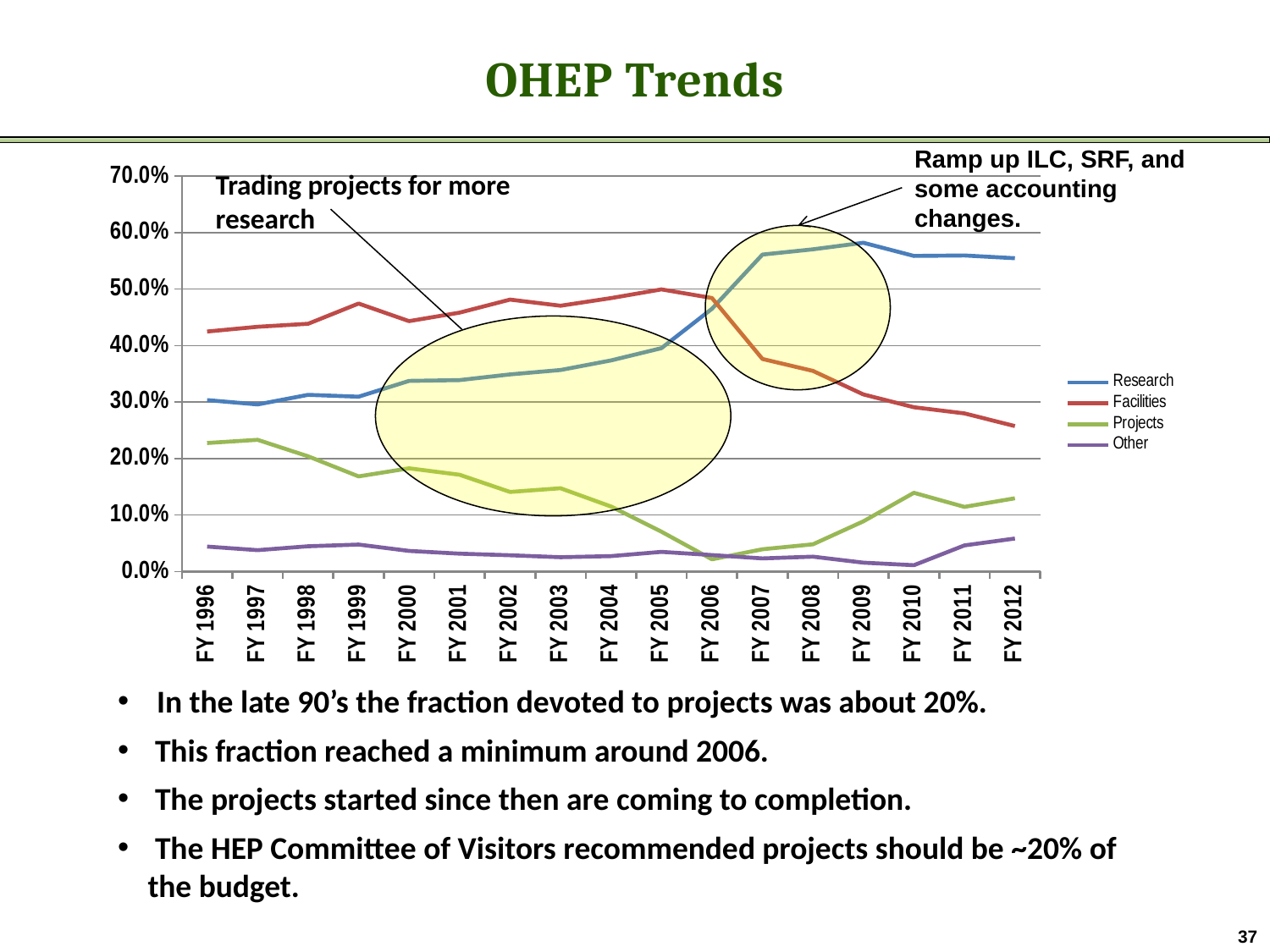

# OHEP Trends
Ramp up ILC, SRF, and some accounting changes.

### Chart

| Category | Research | Facilities | Projects | Other |
|---|---|---|---|---|
| FY 1996 | 0.3035558947780575 | 0.42500110450439743 | 0.22742431097968777 | 0.04401868973785943 |
| FY 1997 | 0.2958642903809087 | 0.4333941079052568 | 0.23307352203837867 | 0.037668079675464095 |
| FY 1998 | 0.3127896019982376 | 0.4387113178480088 | 0.20390822477153514 | 0.04459085538222229 |
| FY 1999 | 0.3095417178382781 | 0.4745620787523729 | 0.16833892548434304 | 0.04755727792500899 |
| FY 2000 | 0.3375536876498701 | 0.44341241191126807 | 0.1826580473651699 | 0.036375853073700566 |
| FY 2001 | 0.3389076727875229 | 0.4584087124080543 | 0.17125934185625946 | 0.031424272948168436 |
| FY 2002 | 0.34906500445235983 | 0.4815560459603978 | 0.1407375860897097 | 0.02864136349753309 |
| FY 2003 | 0.3568382338278009 | 0.47059988205766856 | 0.1473524225184394 | 0.025209461596095942 |
| FY 2004 | 0.3737715905441449 | 0.4841546001647679 | 0.11490428250275771 | 0.027169526788332378 |
| FY 2005 | 0.3955064697208271 | 0.49953382597461155 | 0.07032864577137277 | 0.03463105853319799 |
| FY 2006 | 0.4652382139041419 | 0.4843477438924865 | 0.02146689237767069 | 0.028947149825704344 |
| FY 2007 | 0.5612956252713557 | 0.3763970542055667 | 0.039225377303620856 | 0.02308194321945741 |
| FY 2008 | 0.5705624995553785 | 0.35525898313284343 | 0.04799351208303403 | 0.026185005228748885 |
| FY 2009 | 0.5821531497625833 | 0.3135584919084213 | 0.08875994370176475 | 0.015528414627230461 |
| FY 2010 | 0.5588895450366775 | 0.2908495203025759 | 0.1392342797457294 | 0.011026654915017742 |
| FY 2011 | 0.5596743063932492 | 0.27997828709288736 | 0.11427020506634519 | 0.04607720144752717 |
| FY 2012 | 0.5547854992473655 | 0.2574284997491244 | 0.12950326141495233 | 0.05828273958855996 |
Trading projects for more research

 In the late 90’s the fraction devoted to projects was about 20%.
 This fraction reached a minimum around 2006.
 The projects started since then are coming to completion.
 The HEP Committee of Visitors recommended projects should be ~20% of the budget.
37